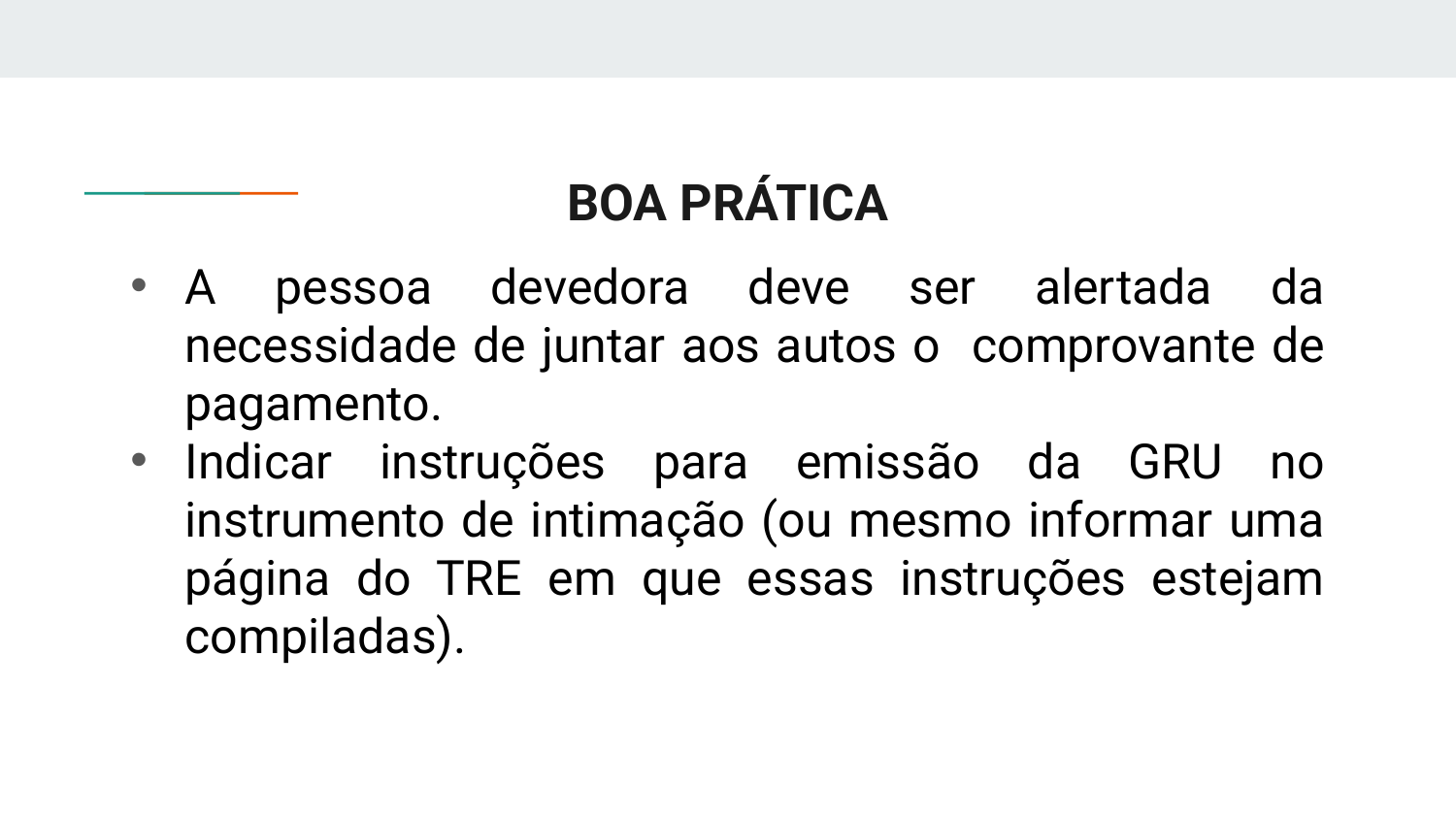

# BOA PRÁTICA
A pessoa devedora deve ser alertada da necessidade de juntar aos autos o  comprovante de pagamento.
Indicar instruções para emissão da GRU no instrumento de intimação (ou mesmo informar uma página do TRE em que essas instruções estejam compiladas).